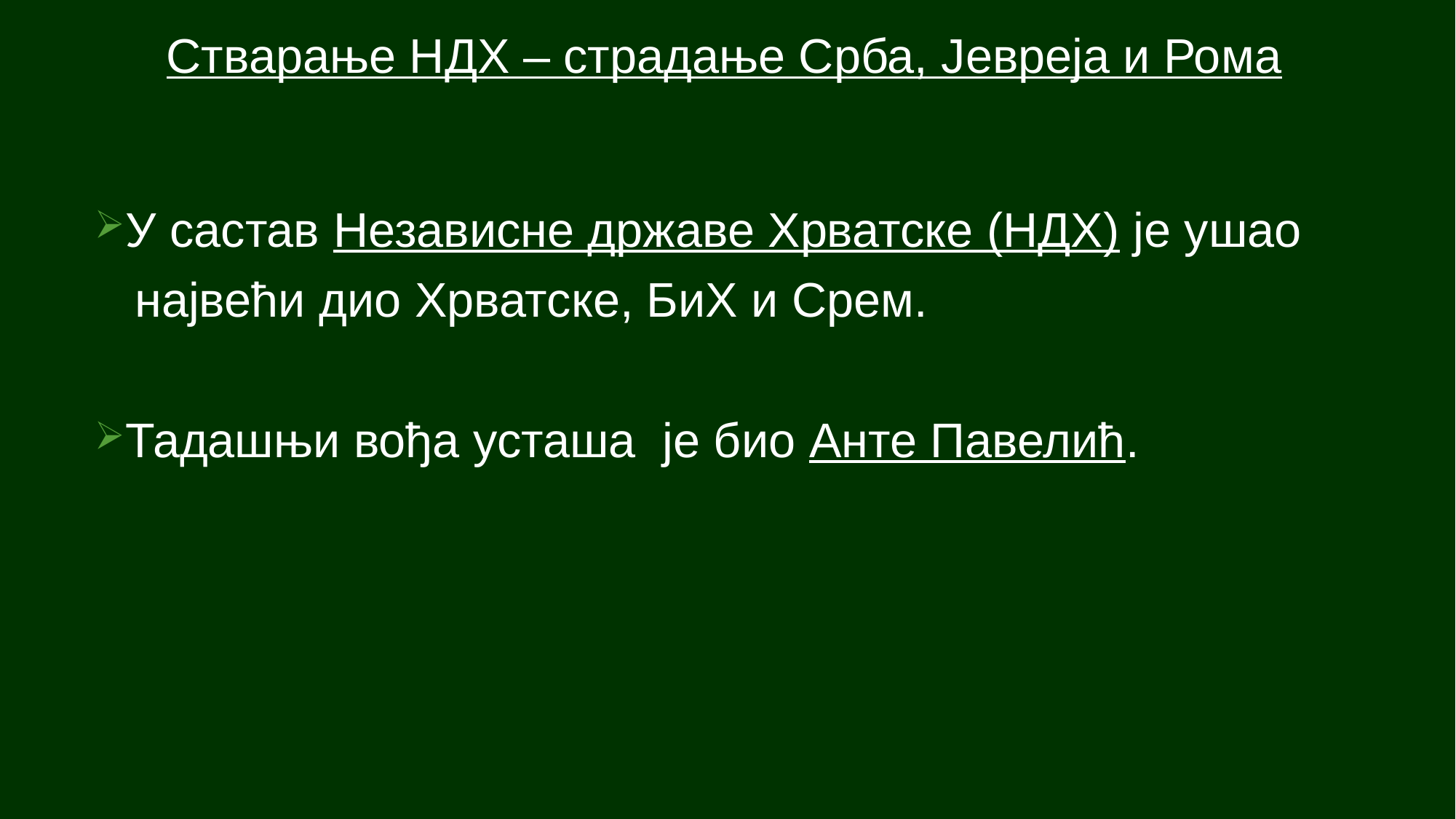

# Стварање НДХ – страдање Срба, Јевреја и Рома
У састав Независне државе Хрватске (НДХ) је ушао
   највећи дио Хрватске, БиХ и Срем.

Тадашњи вођа усташа  је био Анте Павелић.